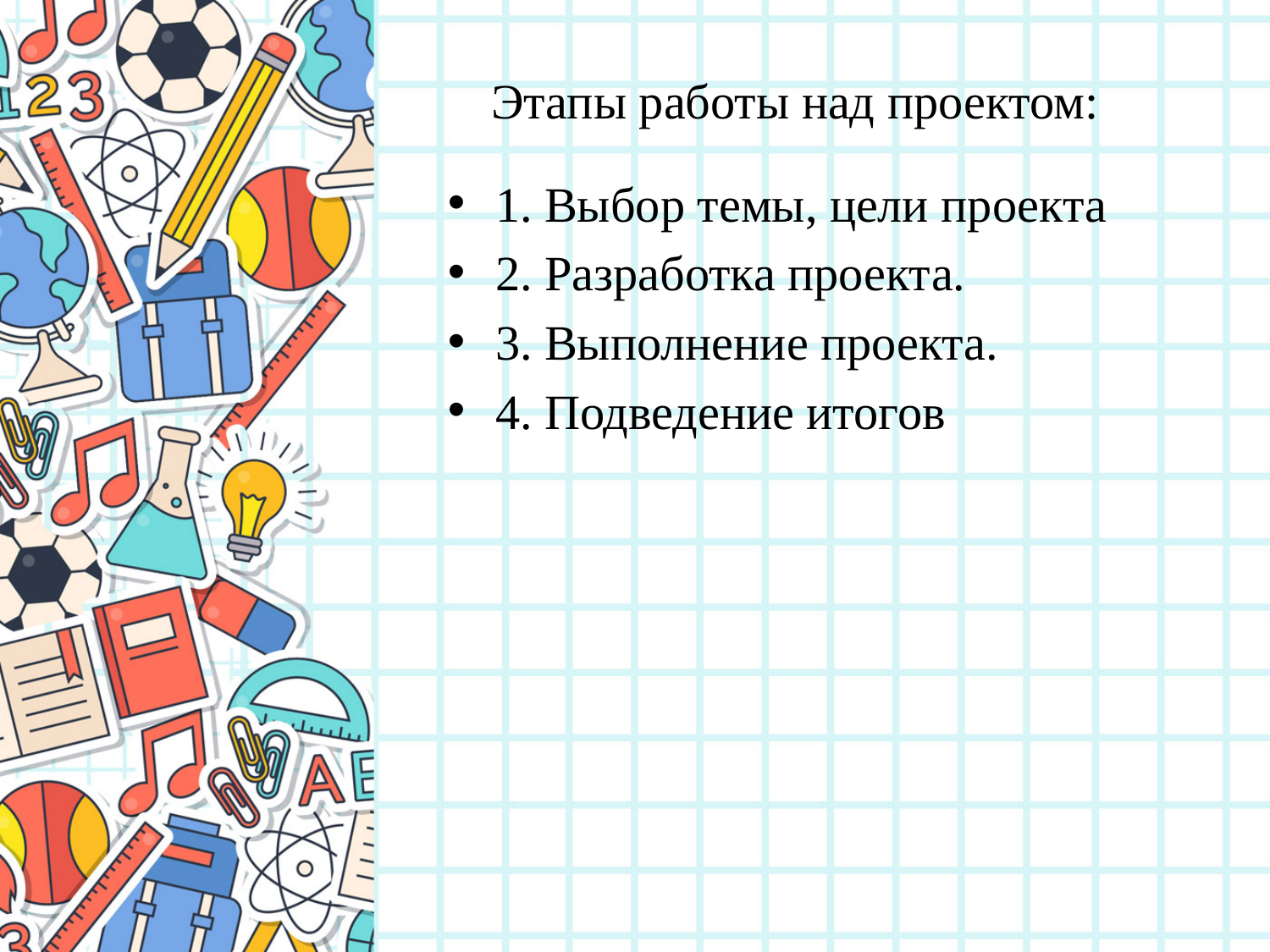

# Этапы работы над проектом:
1. Выбор темы, цели проекта
2. Разработка проекта.
3. Выполнение проекта.
4. Подведение итогов